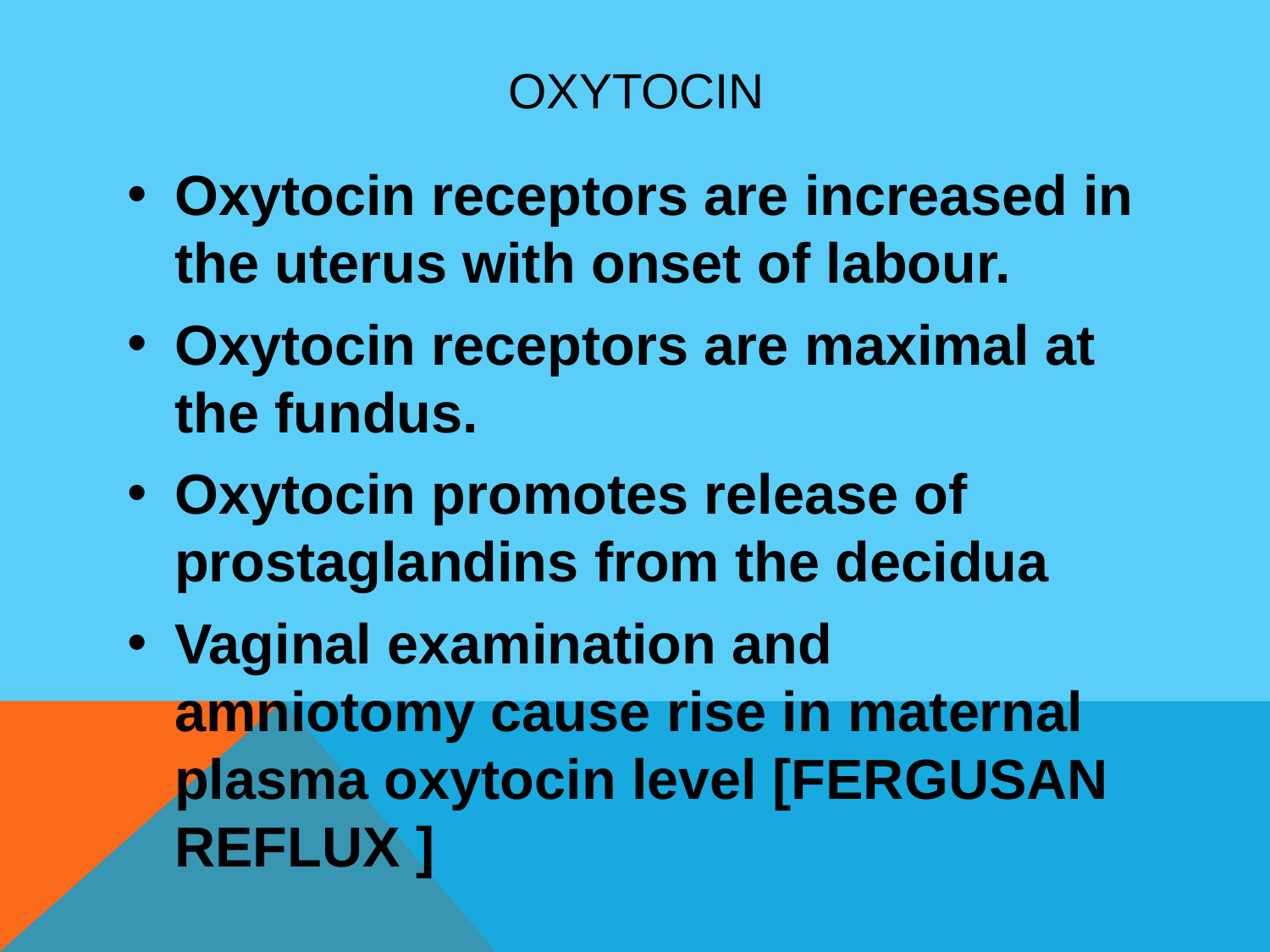

# OXYTOCIN
Oxytocin receptors are increased in the uterus with onset of labour.
Oxytocin receptors are maximal at the fundus.
Oxytocin promotes release of prostaglandins from the decidua
Vaginal examination and amniotomy cause rise in maternal plasma oxytocin level [FERGUSAN REFLUX ]